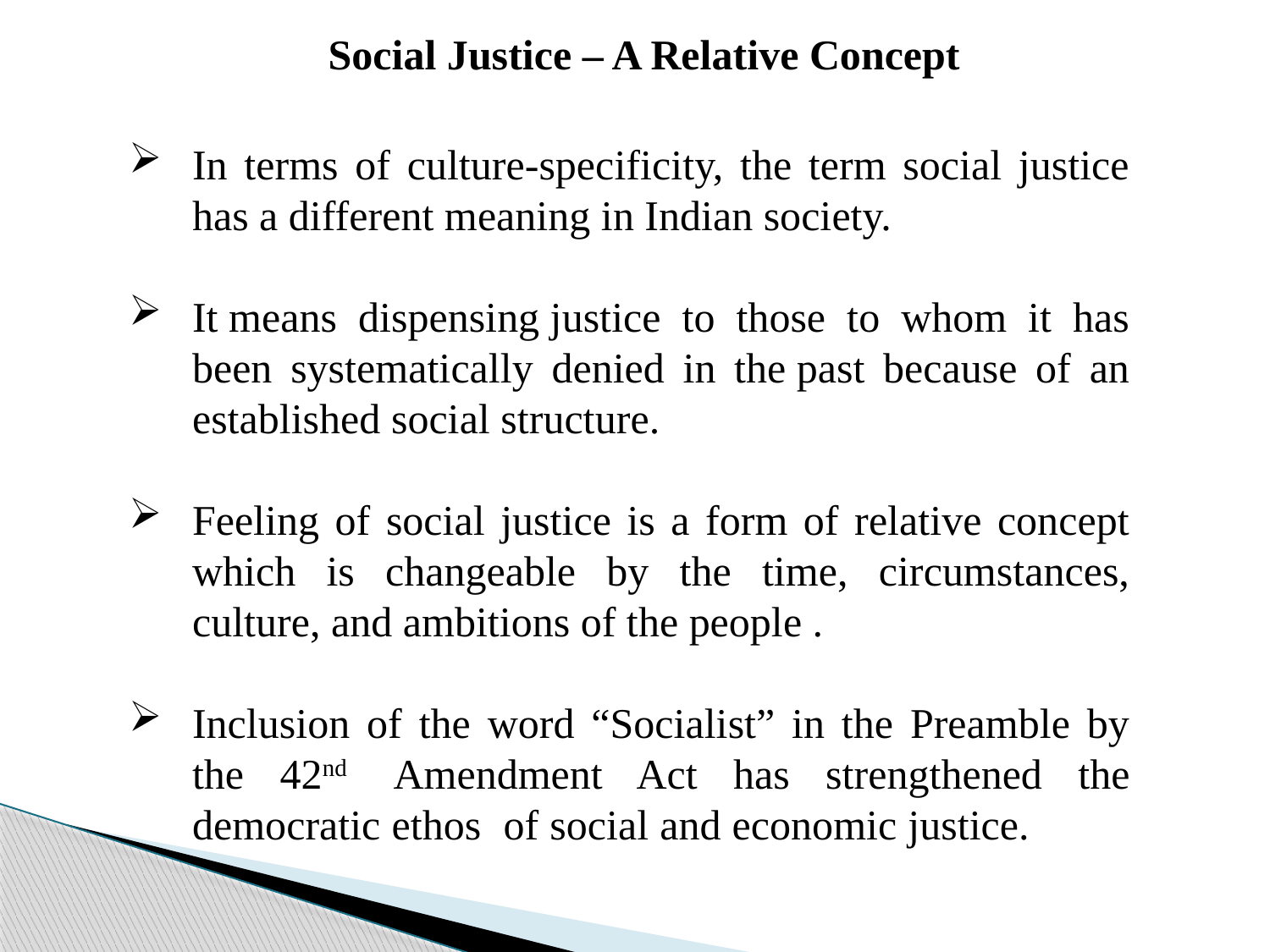

Social Justice – A Relative Concept

In terms of culture-specificity, the term social justice has a different meaning in Indian society.

It means dispensing justice to those to whom it has been systematically denied in the past because of an established social structure.

Feeling of social justice is a form of relative concept which is changeable by the time, circumstances, culture, and ambitions of the people .

Inclusion of the word “Socialist” in the Preamble by the 42nd  Amendment Act has strengthened the democratic ethos  of social and economic justice.